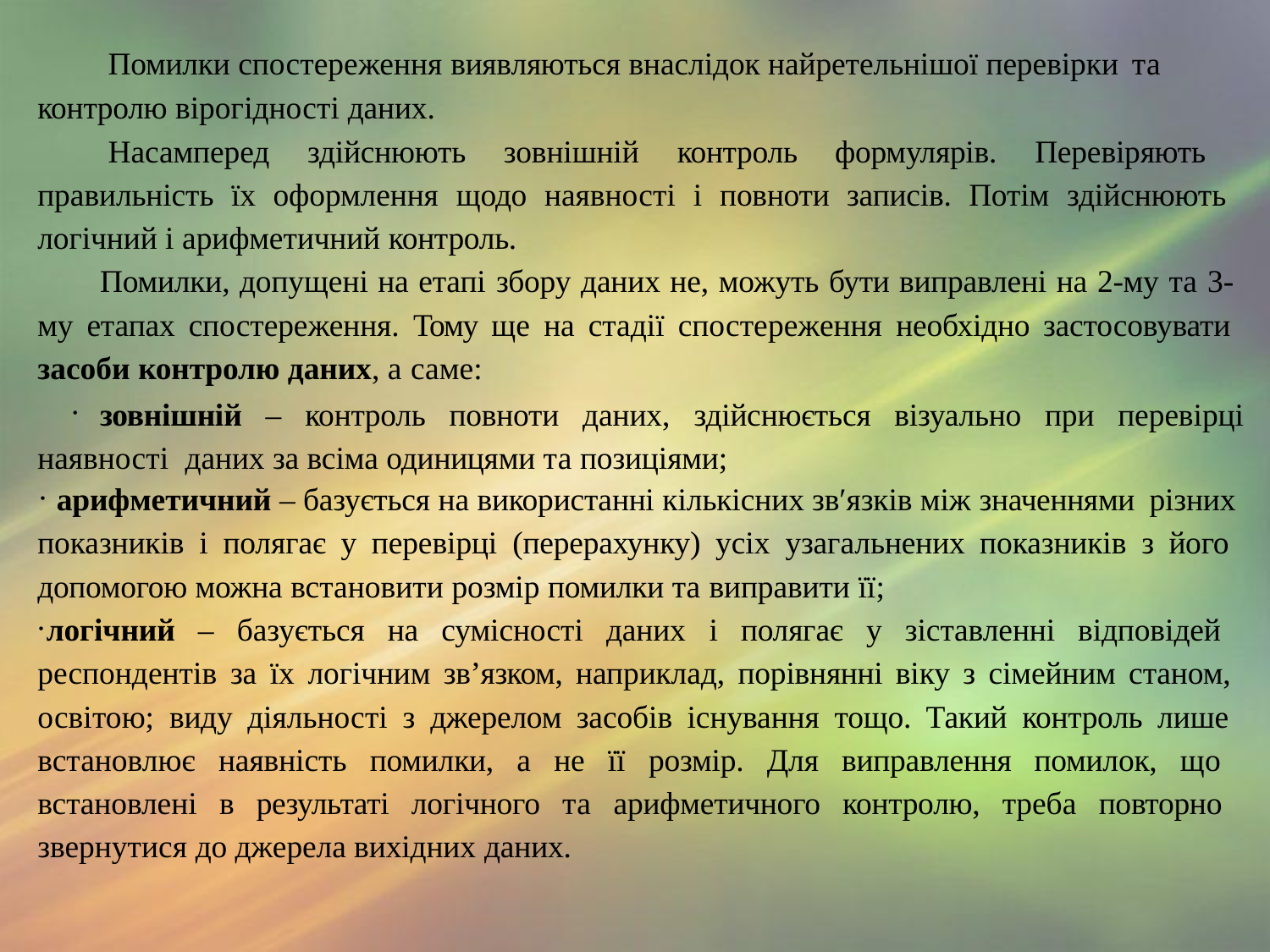

Помилки спостереження виявляються внаслідок найретельнішої перевірки та
контролю вірогідності даних.
Насамперед здійснюють зовнішній контроль формулярів. Перевіряють  правильність їх оформлення щодо наявності і повноти записів. Потім здійснюють  логічний і арифметичний контроль.
Помилки, допущені на етапі збору даних не, можуть бути виправлені на 2-му та 3-  му етапах спостереження. Тому ще на стадії спостереження необхідно застосовувати  засоби контролю даних, а саме:
зовнішній – контроль повноти даних, здійснюється візуально при перевірці наявності  даних за всіма одиницями та позиціями;
арифметичний – базується на використанні кількісних зв′язків між значеннями різних
показників і полягає у перевірці (перерахунку) усіх узагальнених показників з його  допомогою можна встановити розмір помилки та виправити її;
логічний – базується на сумісності даних і полягає у зіставленні відповідей  респондентів за їх логічним зв’язком, наприклад, порівнянні віку з сімейним станом,  освітою; виду діяльності з джерелом засобів існування тощо. Такий контроль лише  встановлює наявність помилки, а не її розмір. Для виправлення помилок, що  встановлені в результаті логічного та арифметичного контролю, треба повторно  звернутися до джерела вихідних даних.